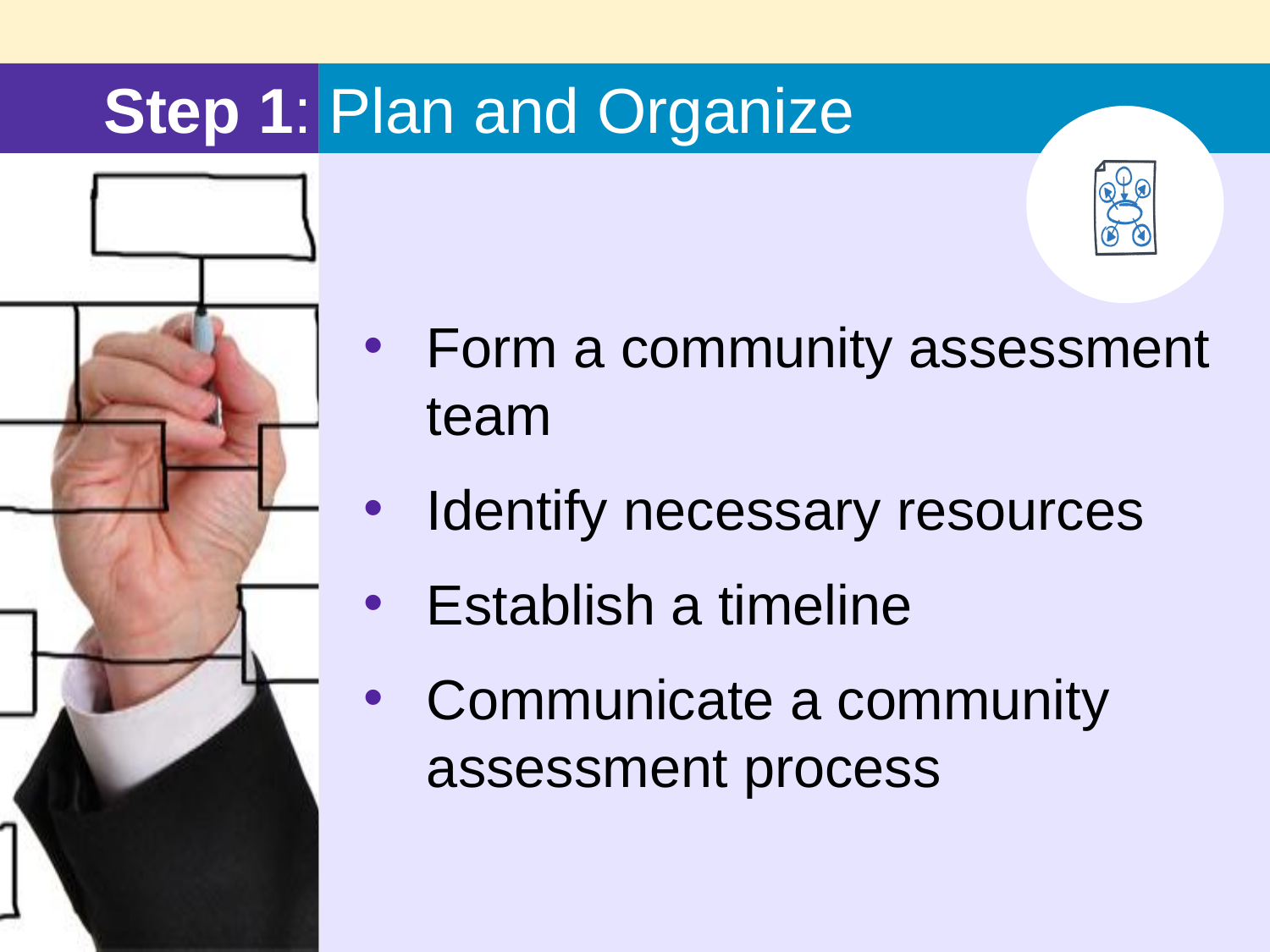

# Step 1: Plan and Organize
Form a community assessment team
Identify necessary resources
Establish a timeline
Communicate a community assessment process